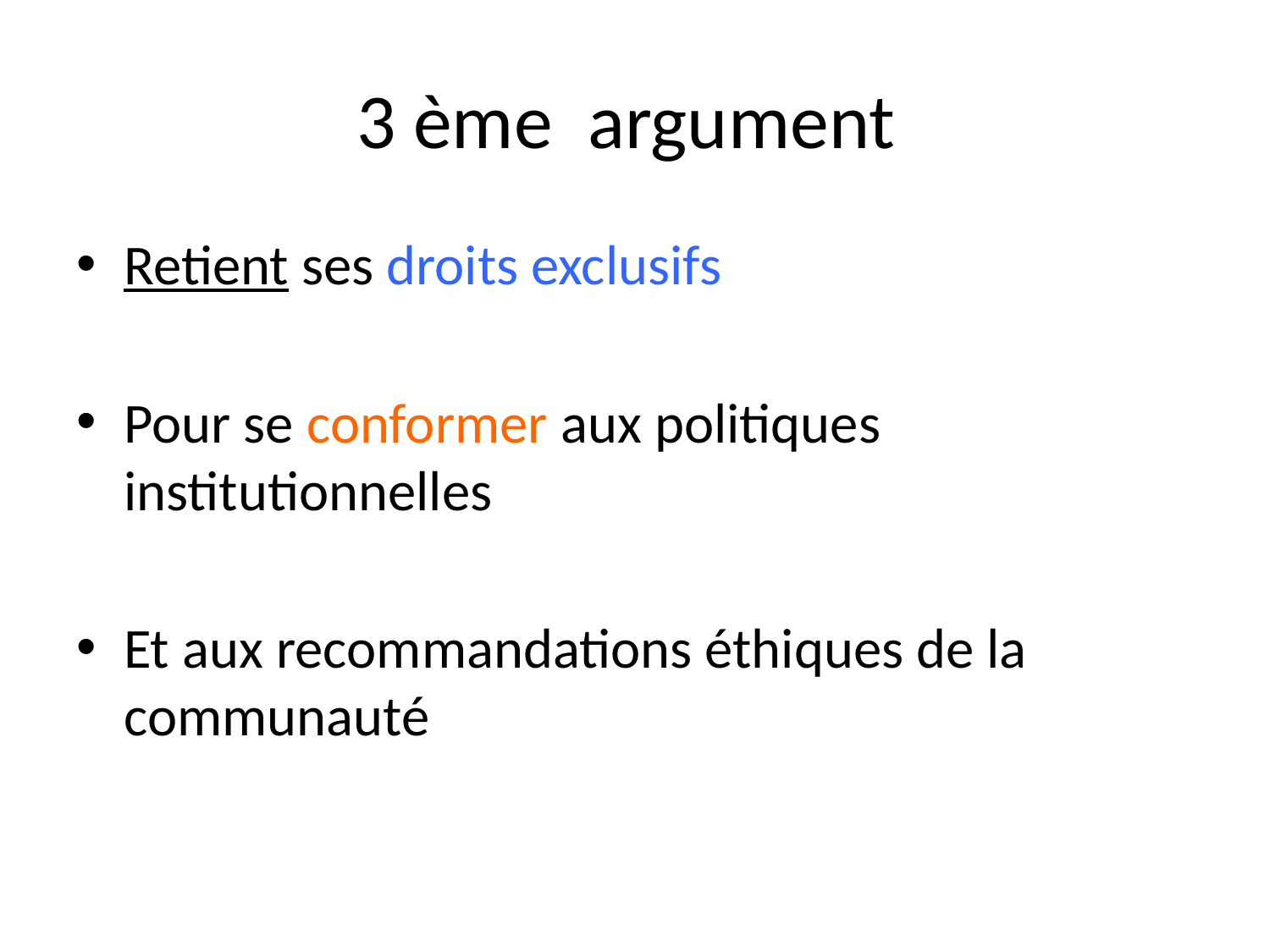

# 3 ème  argument
Retient ses droits exclusifs

Pour se conformer aux politiques institutionnelles

Et aux recommandations éthiques de la communauté